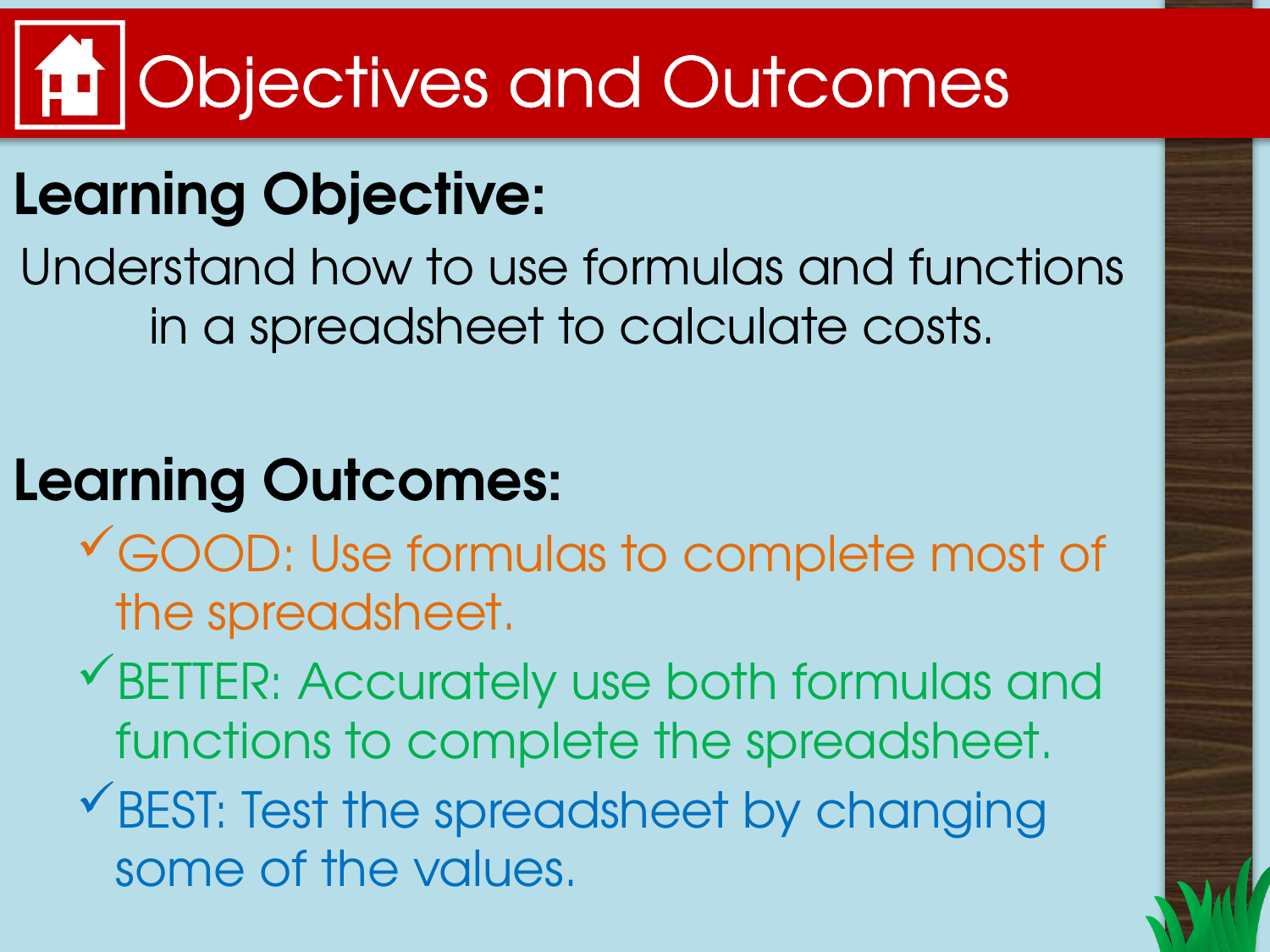

# Objectives and Outcomes
Learning Objective:
Understand how to use formulas and functions in a spreadsheet to calculate costs.

Learning Outcomes:
GOOD: Use formulas to complete most of the spreadsheet.
BETTER: Accurately use both formulas and functions to complete the spreadsheet.
BEST: Test the spreadsheet by changing some of the values.